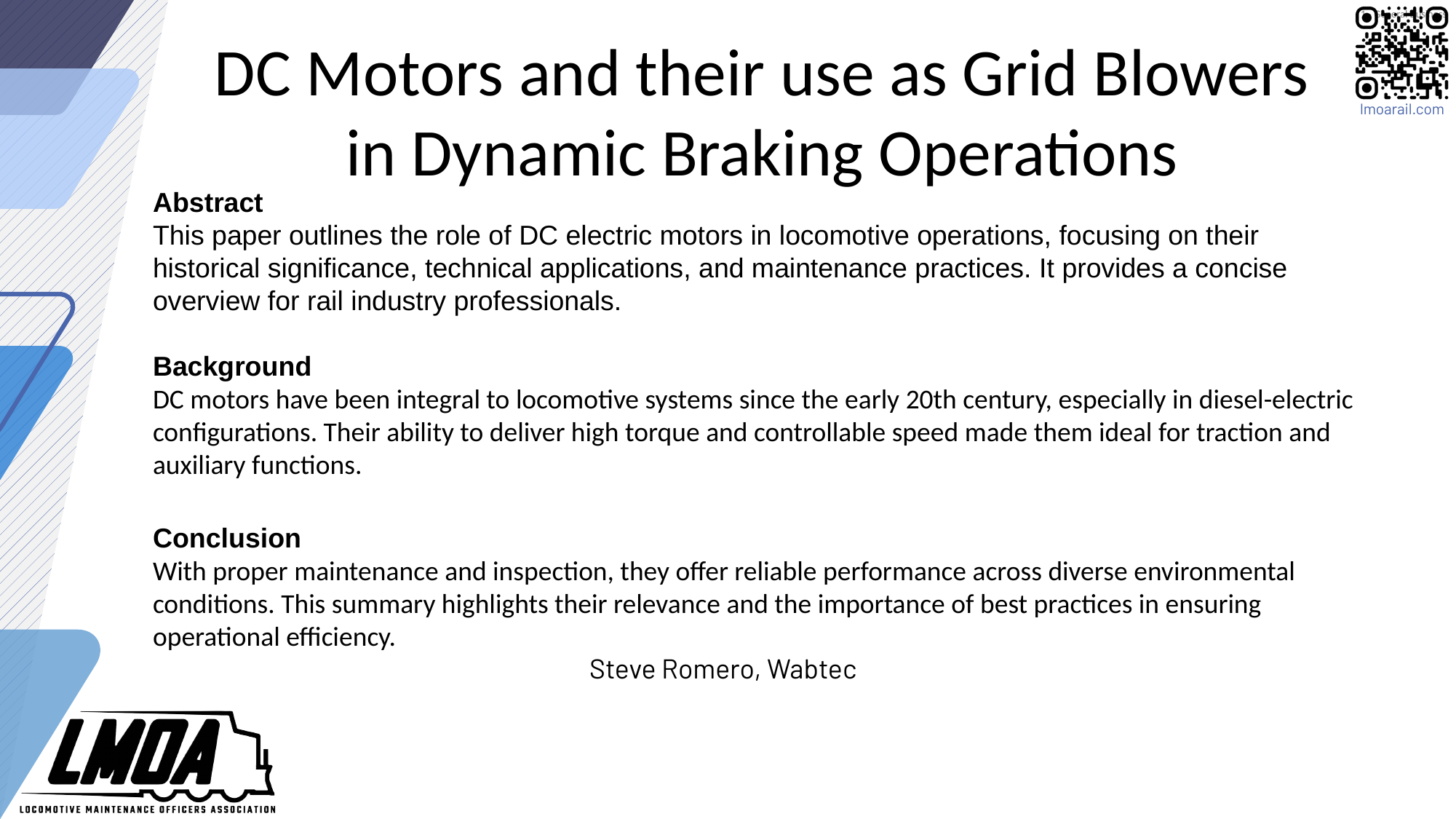

DC Motors and their use as Grid Blowers in Dynamic Braking Operations
Abstract
This paper outlines the role of DC electric motors in locomotive operations, focusing on their historical significance, technical applications, and maintenance practices. It provides a concise overview for rail industry professionals.

Background
DC motors have been integral to locomotive systems since the early 20th century, especially in diesel-electric configurations. Their ability to deliver high torque and controllable speed made them ideal for traction and auxiliary functions.

Conclusion
With proper maintenance and inspection, they offer reliable performance across diverse environmental conditions. This summary highlights their relevance and the importance of best practices in ensuring operational efficiency.
Steve Romero, Wabtec